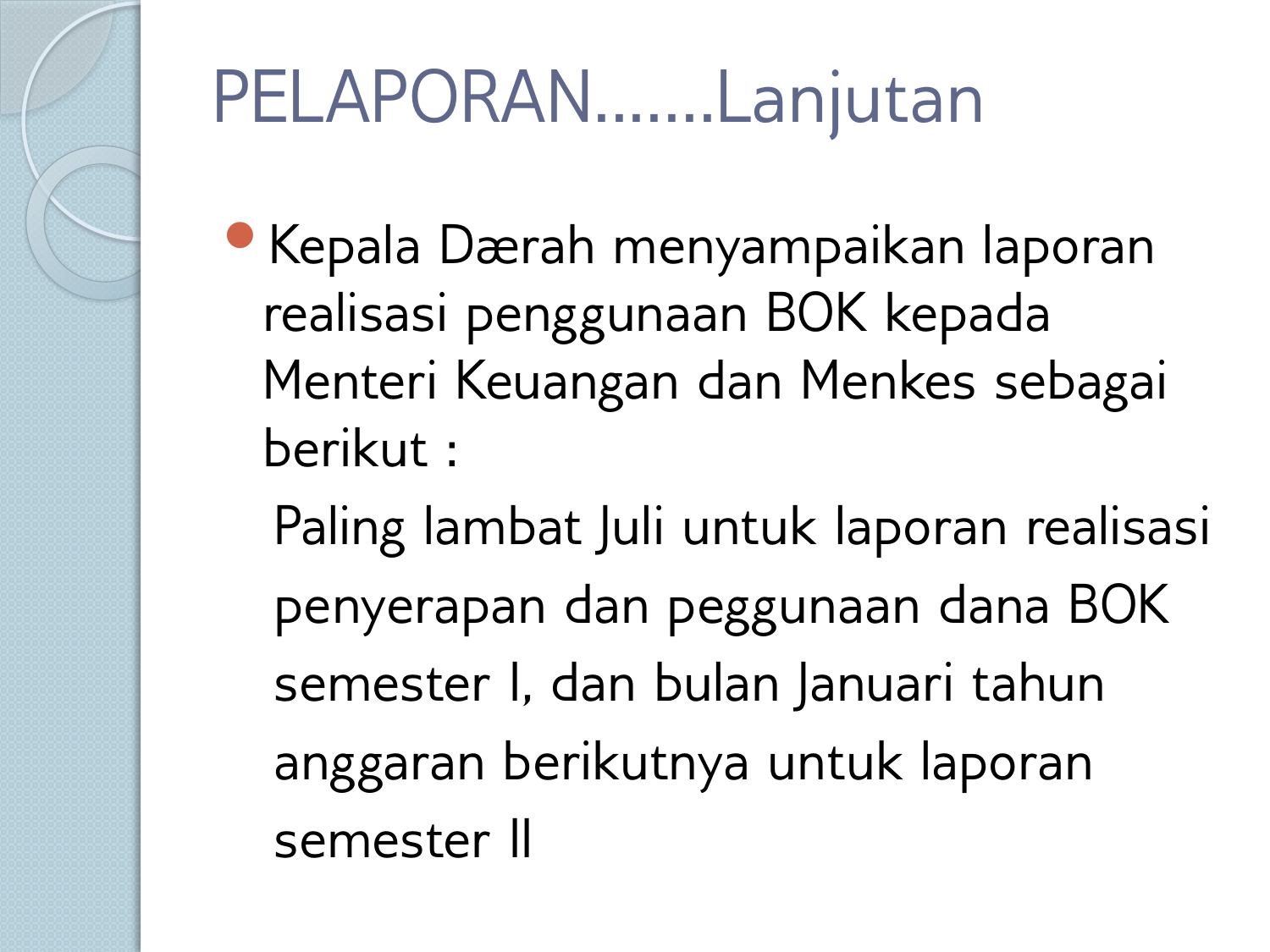

# PELAPORAN.......Lanjutan
Kepala Daerah menyampaikan laporan realisasi penggunaan BOK kepada Menteri Keuangan dan Menkes sebagai berikut :
   Paling lambat Juli untuk laporan realisasi
   penyerapan dan peggunaan dana BOK
   semester I, dan bulan Januari tahun
   anggaran berikutnya untuk laporan
   semester II